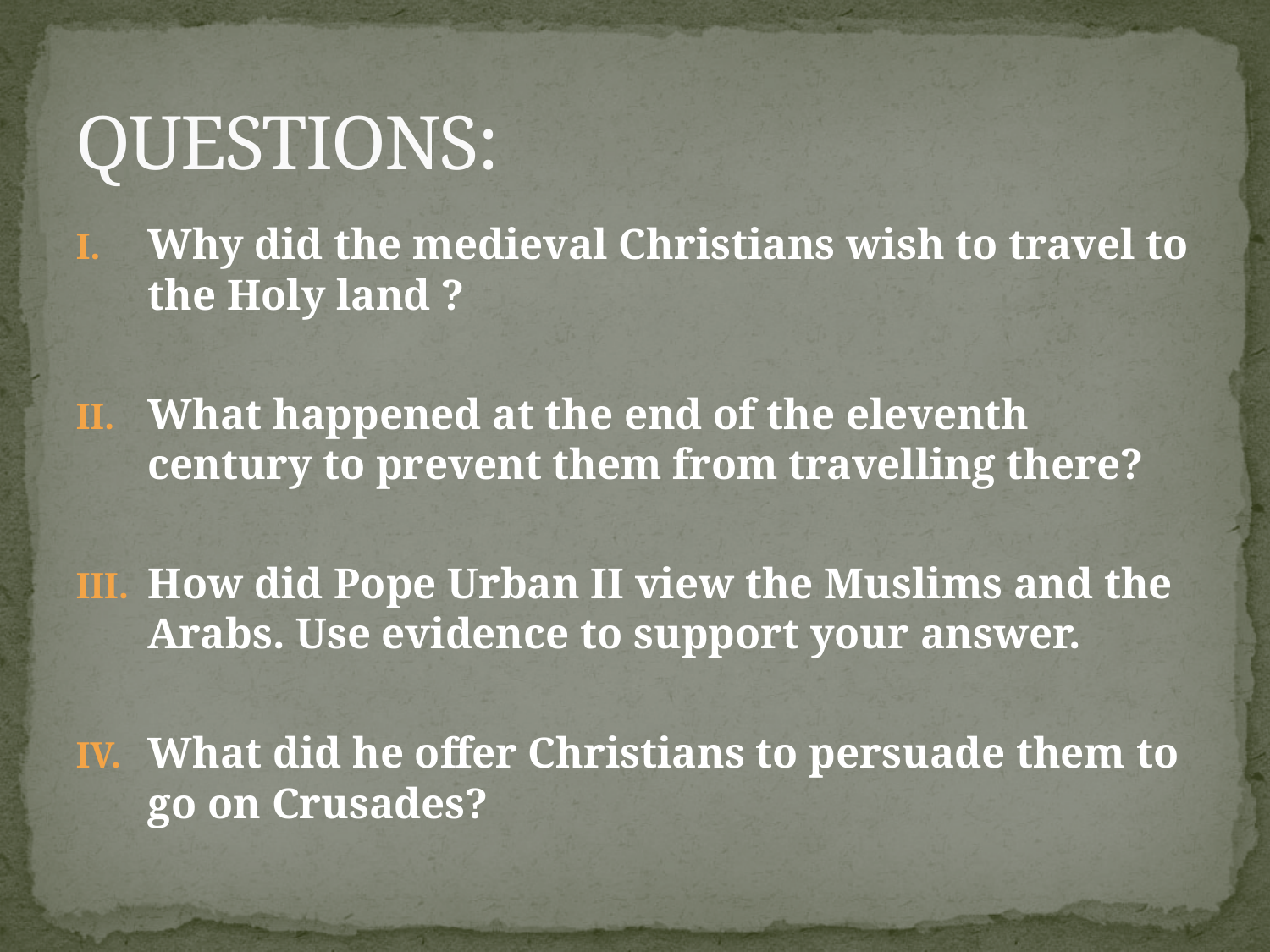

# QUESTIONS:
Why did the medieval Christians wish to travel to the Holy land ?

What happened at the end of the eleventh century to prevent them from travelling there?

How did Pope Urban II view the Muslims and the Arabs. Use evidence to support your answer.

What did he offer Christians to persuade them to go on Crusades?